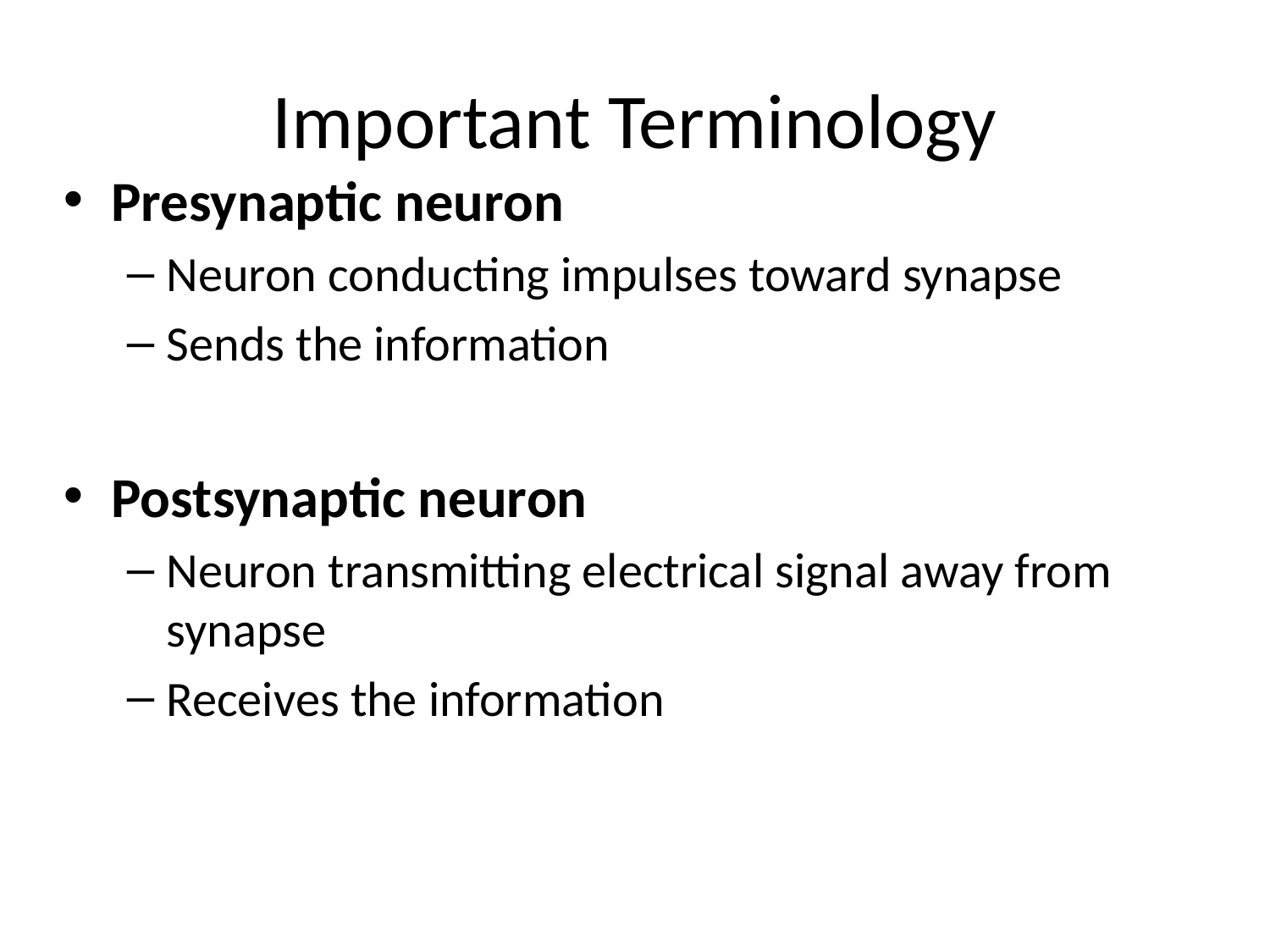

# Important Terminology
Presynaptic neuron
Neuron conducting impulses toward synapse
Sends the information

Postsynaptic neuron
Neuron transmitting electrical signal away from synapse
Receives the information